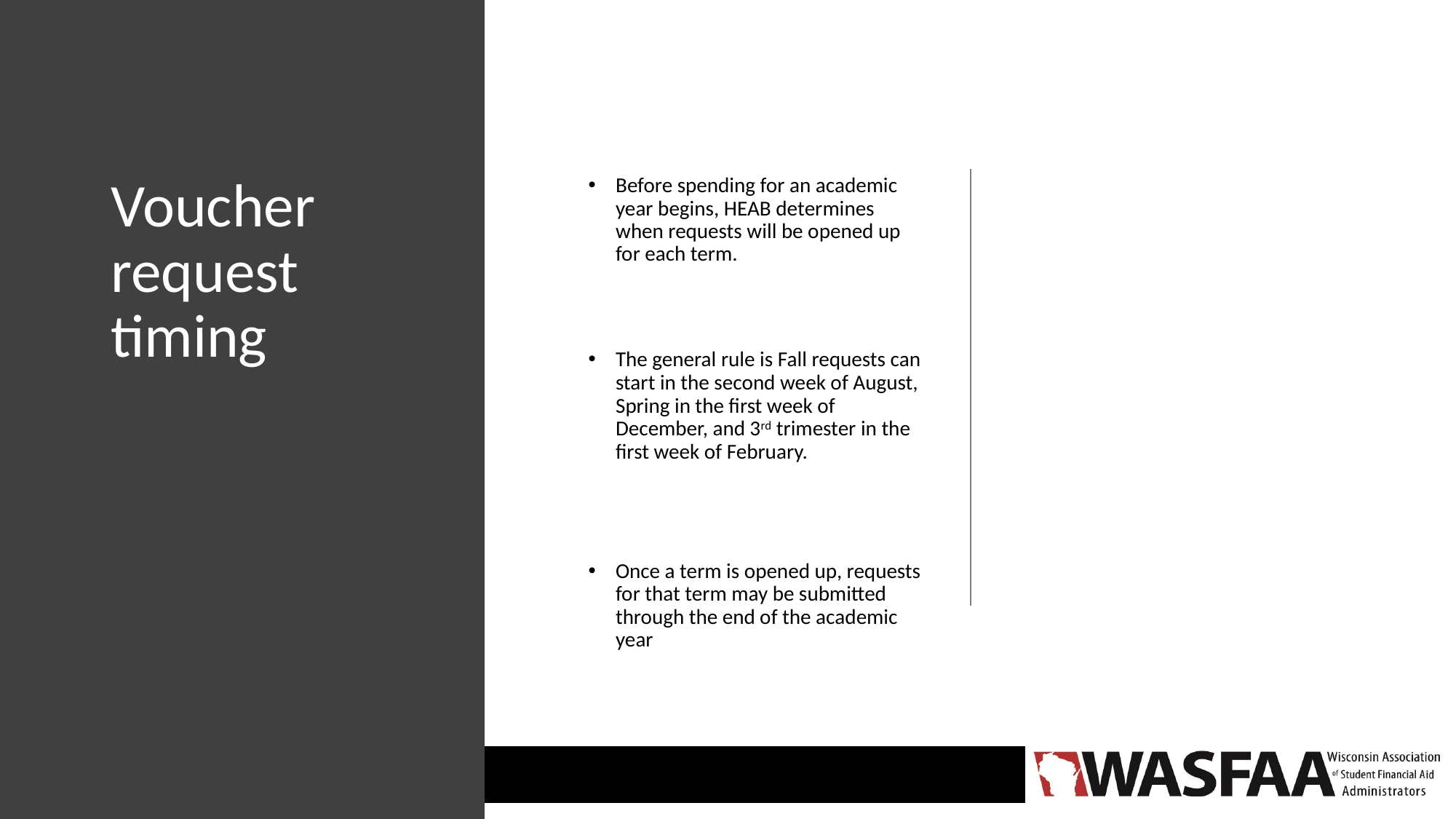

# Voucher request timing
Before spending for an academic year begins, HEAB determines when requests will be opened up for each term.

The general rule is Fall requests can start in the second week of August, Spring in the first week of December, and 3rd trimester in the first week of February.

Once a term is opened up, requests for that term may be submitted through the end of the academic year